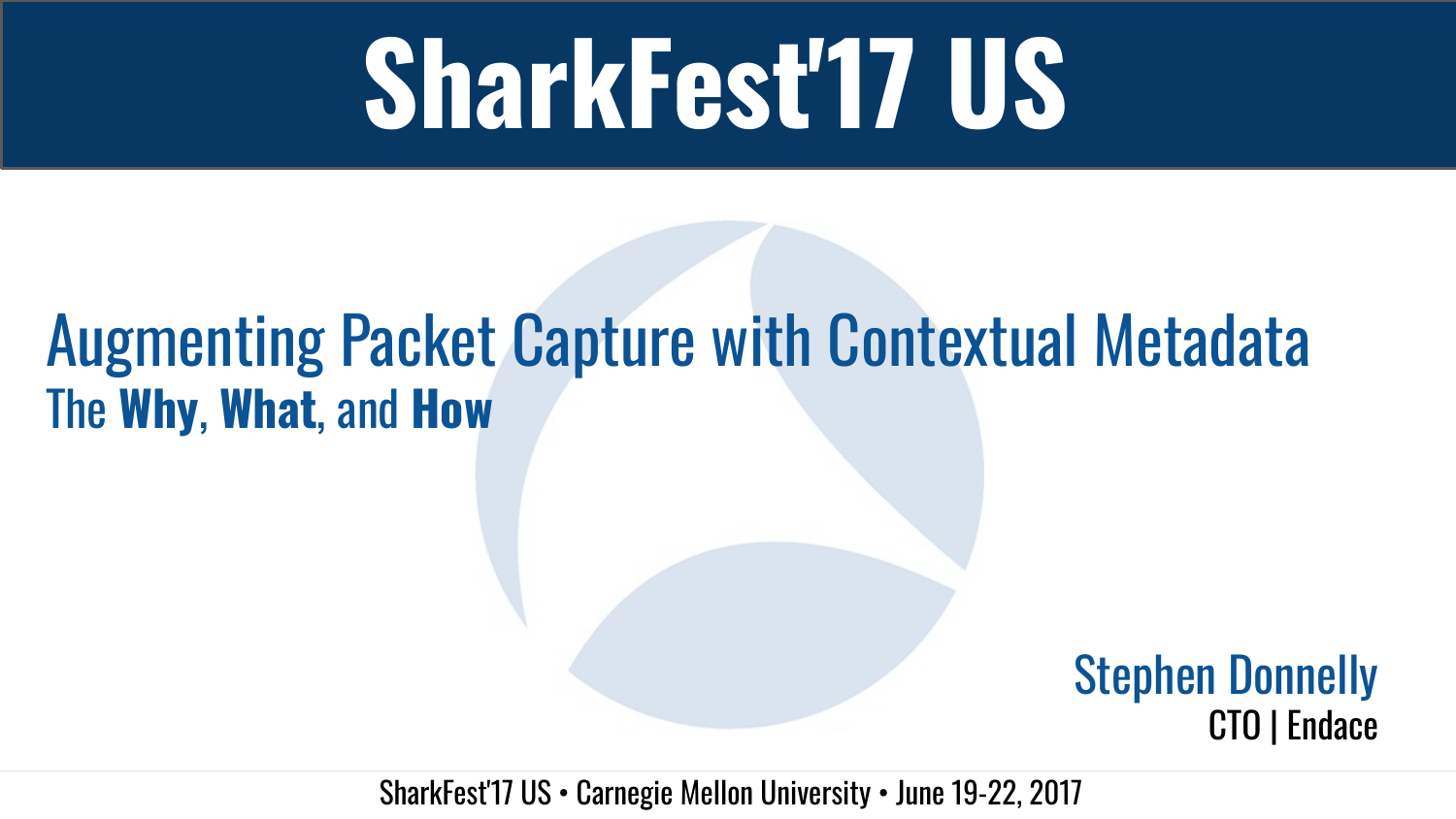

Augmenting Packet Capture with Contextual Metadata
The Why, What, and How
Stephen Donnelly
CTO | Endace